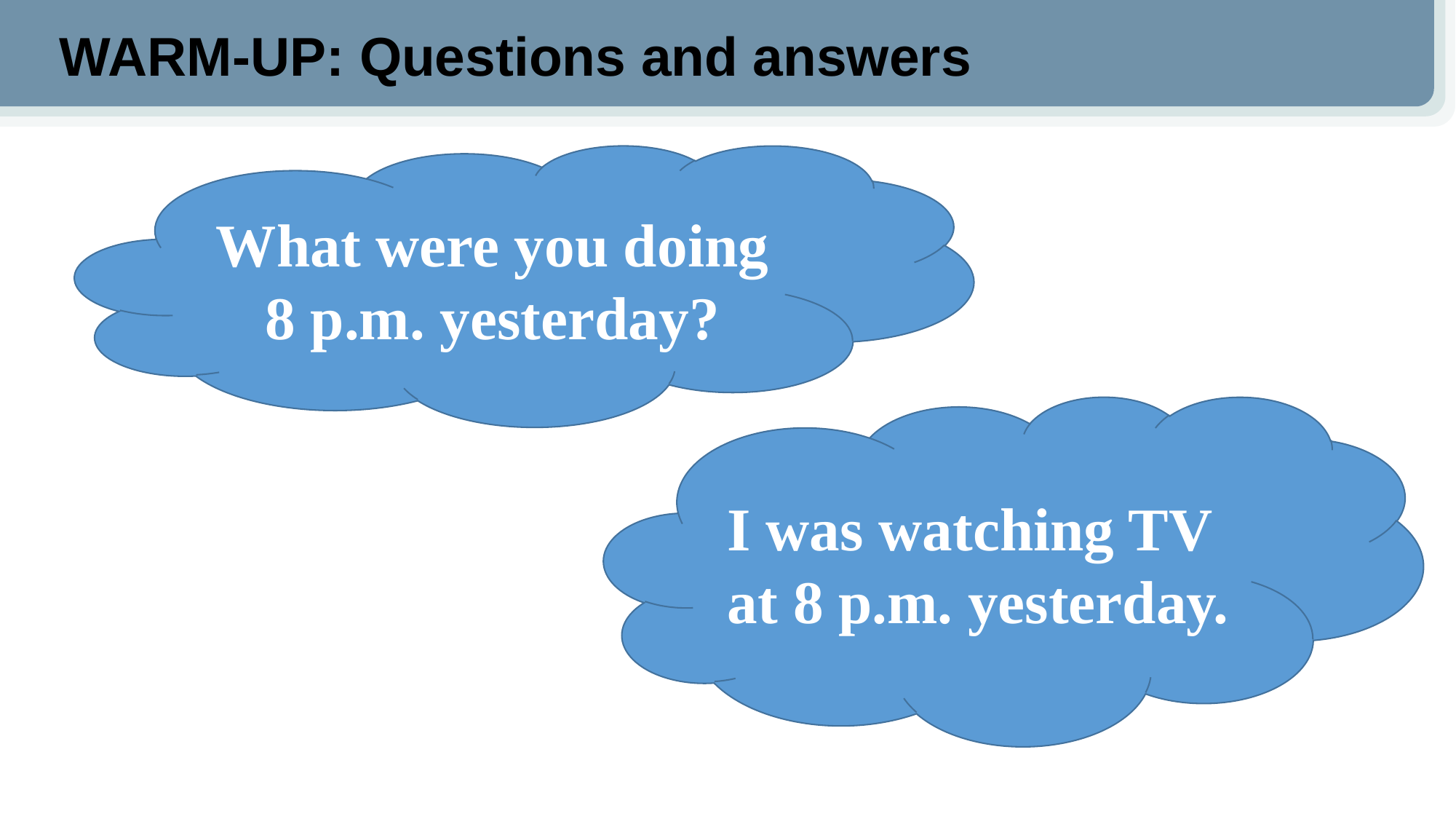

WARM-UP: Questions and answers
What were you doing 8 p.m. yesterday?
I was watching TV at 8 p.m. yesterday.